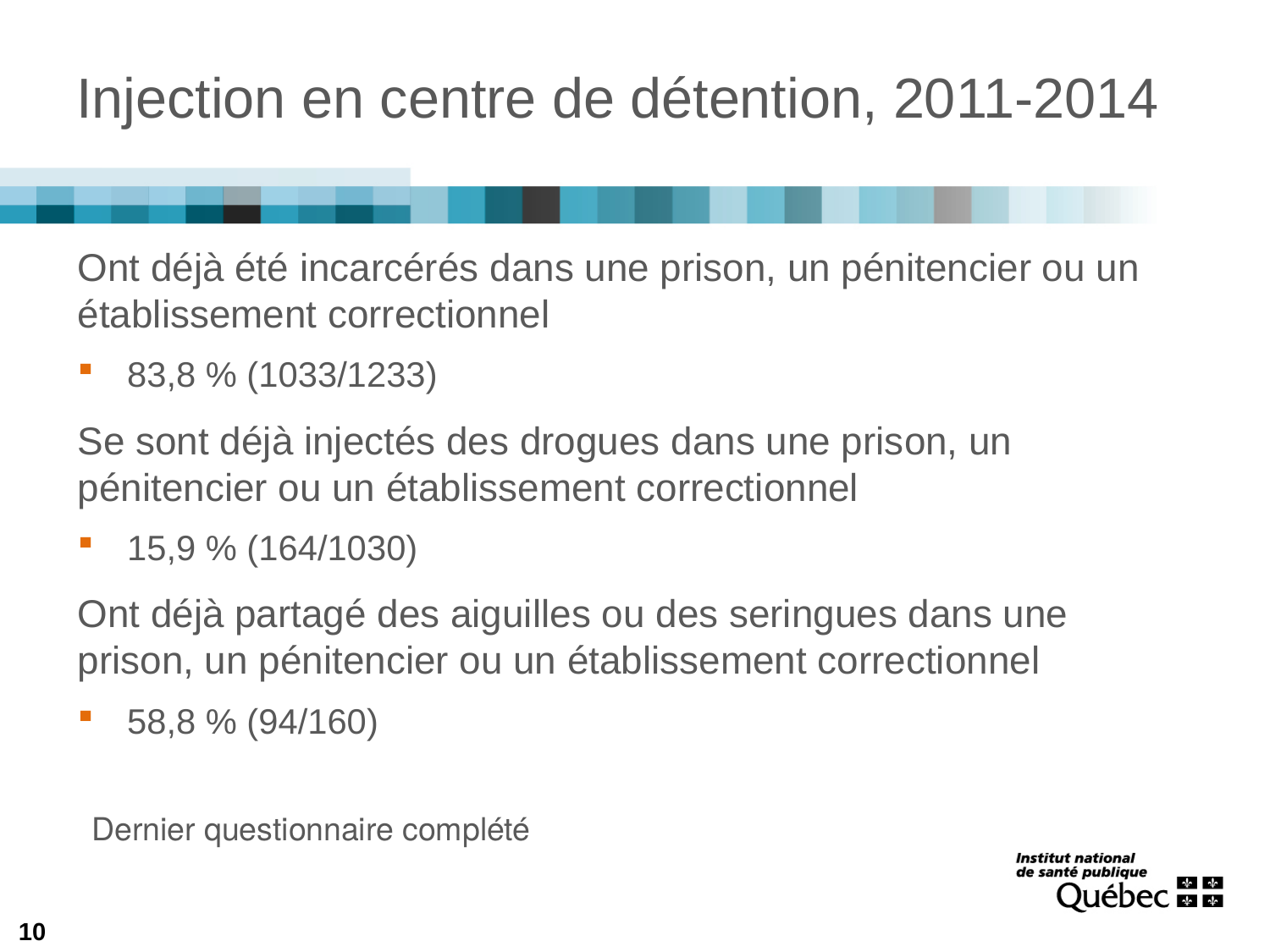

# Injection en centre de détention, 2011-2014
Ont déjà été incarcérés dans une prison, un pénitencier ou un établissement correctionnel
83,8 % (1033/1233)
Se sont déjà injectés des drogues dans une prison, un pénitencier ou un établissement correctionnel
15,9 % (164/1030)
Ont déjà partagé des aiguilles ou des seringues dans une prison, un pénitencier ou un établissement correctionnel
58,8 % (94/160)
Dernier questionnaire complété
10